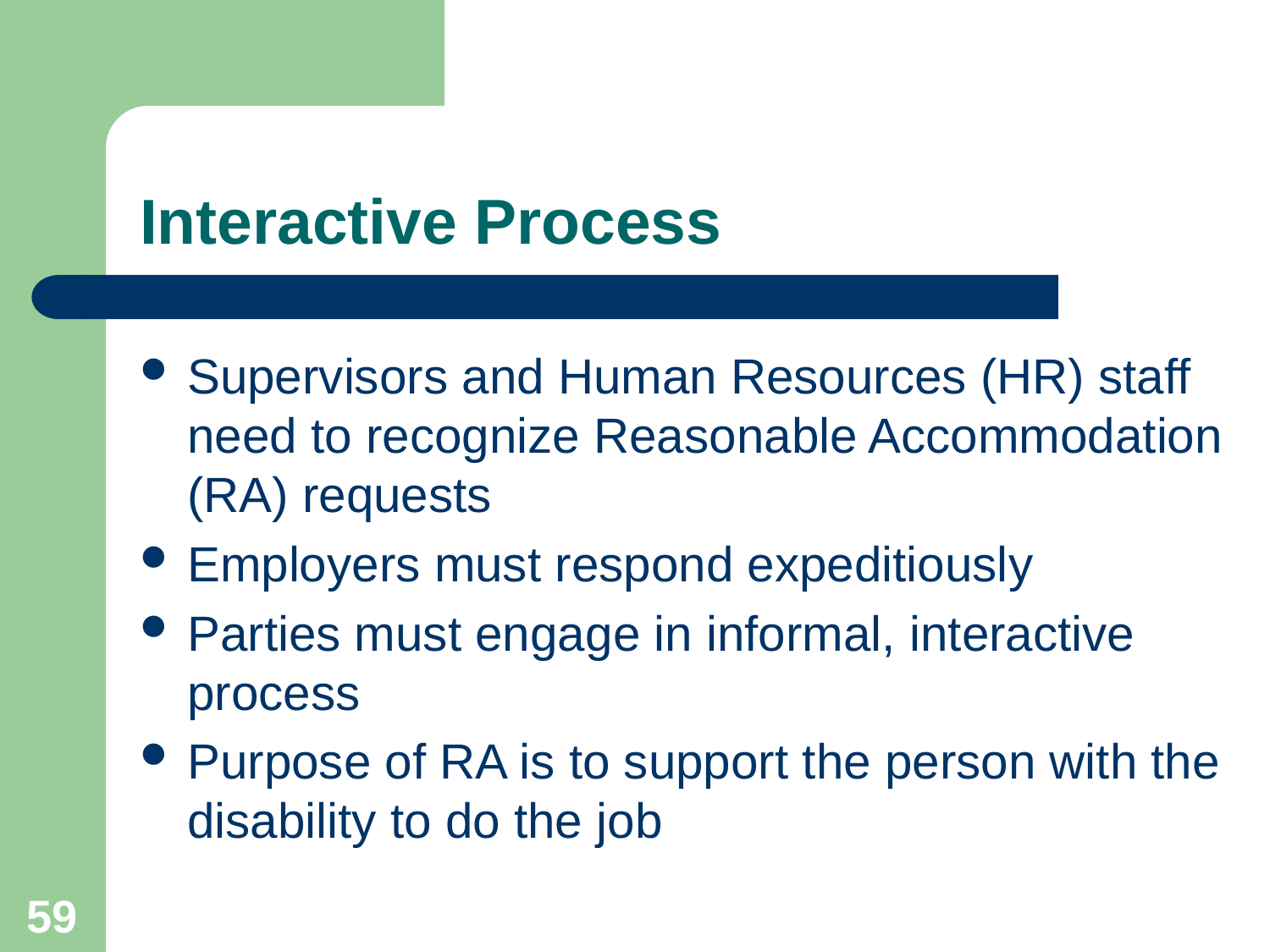

# Interactive Process
Supervisors and Human Resources (HR) staff need to recognize Reasonable Accommodation (RA) requests
Employers must respond expeditiously
Parties must engage in informal, interactive process
Purpose of RA is to support the person with the disability to do the job

59